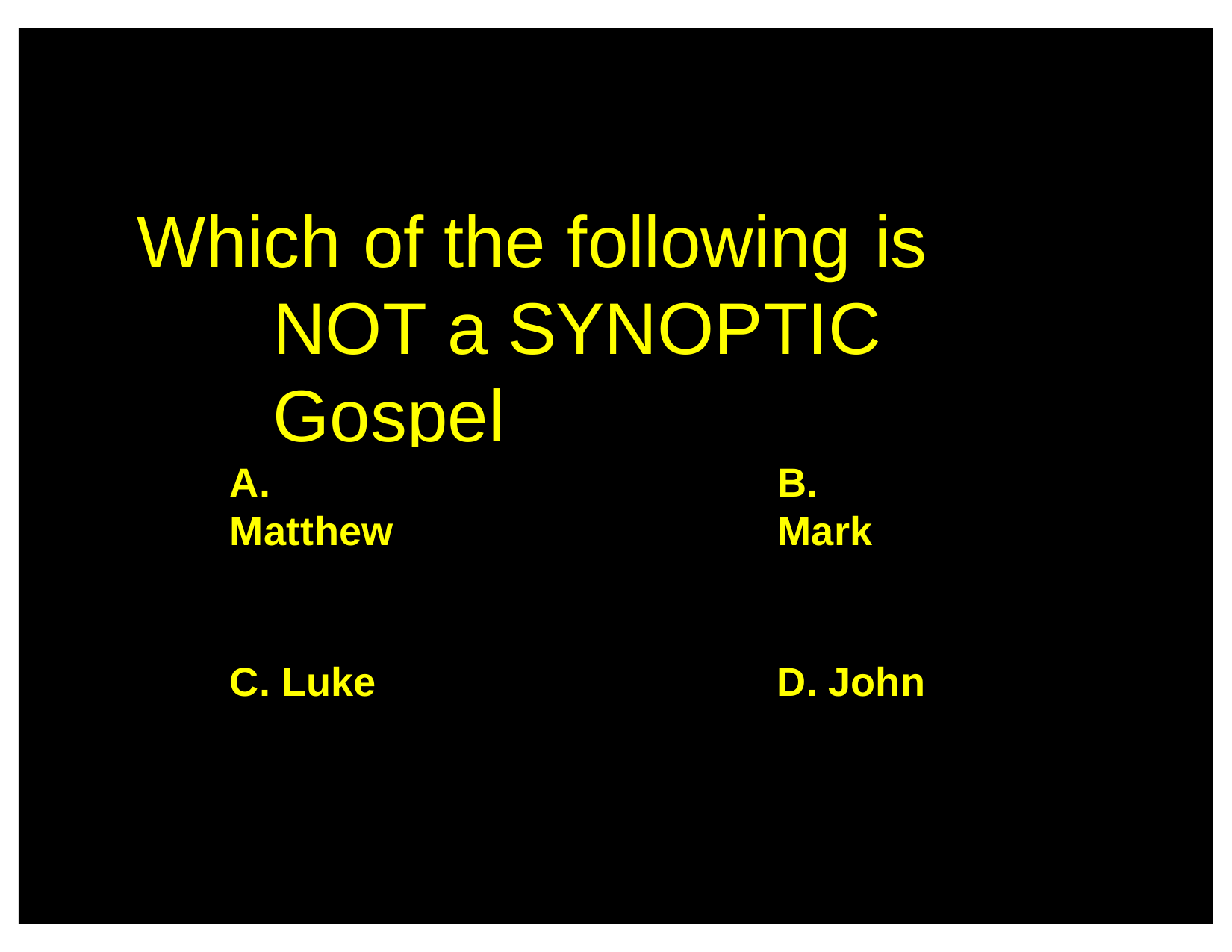

Which of the following is NOT a SYNOPTIC Gospel

A. Matthew
B. Mark

C. Luke
D. John